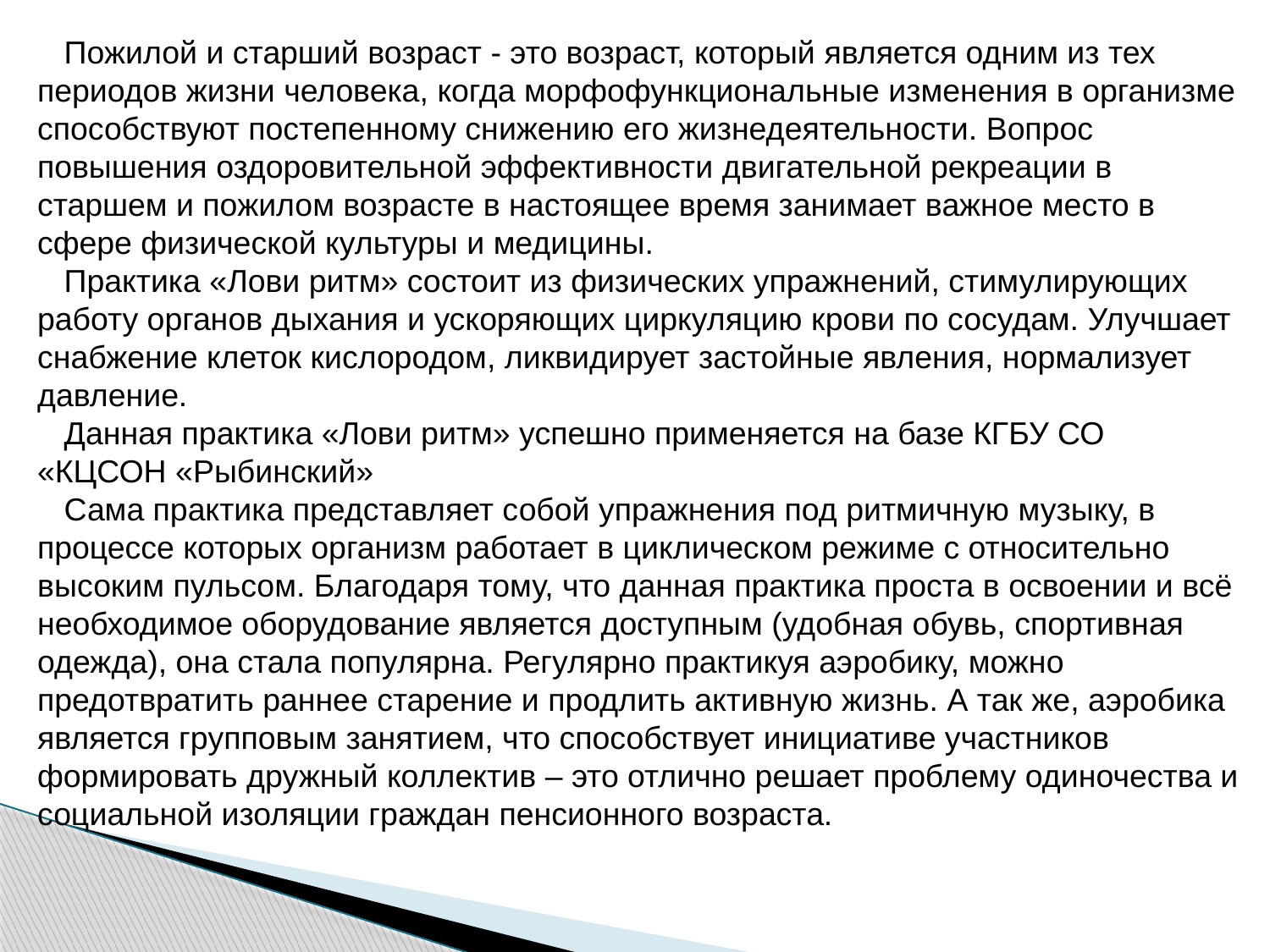

Пожилой и старший возраст - это возраст, который является одним из тех периодов жизни человека, когда морфофункциональные изменения в организме способствуют постепенному снижению его жизнедеятельности. Вопрос повышения оздоровительной эффективности двигательной рекреации в старшем и пожилом возрасте в настоящее время занимает важное место в сфере физической культуры и медицины.
   Практика «Лови ритм» состоит из физических упражнений, стимулирующих работу органов дыхания и ускоряющих циркуляцию крови по сосудам. Улучшает снабжение клеток кислородом, ликвидирует застойные явления, нормализует давление.
   Данная практика «Лови ритм» успешно применяется на базе КГБУ СО «КЦСОН «Рыбинский»
   Сама практика представляет собой упражнения под ритмичную музыку, в процессе которых организм работает в циклическом режиме с относительно высоким пульсом. Благодаря тому, что данная практика проста в освоении и всё необходимое оборудование является доступным (удобная обувь, спортивная одежда), она стала популярна. Регулярно практикуя аэробику, можно предотвратить раннее старение и продлить активную жизнь. А так же, аэробика является групповым занятием, что способствует инициативе участников формировать дружный коллектив – это отлично решает проблему одиночества и социальной изоляции граждан пенсионного возраста.